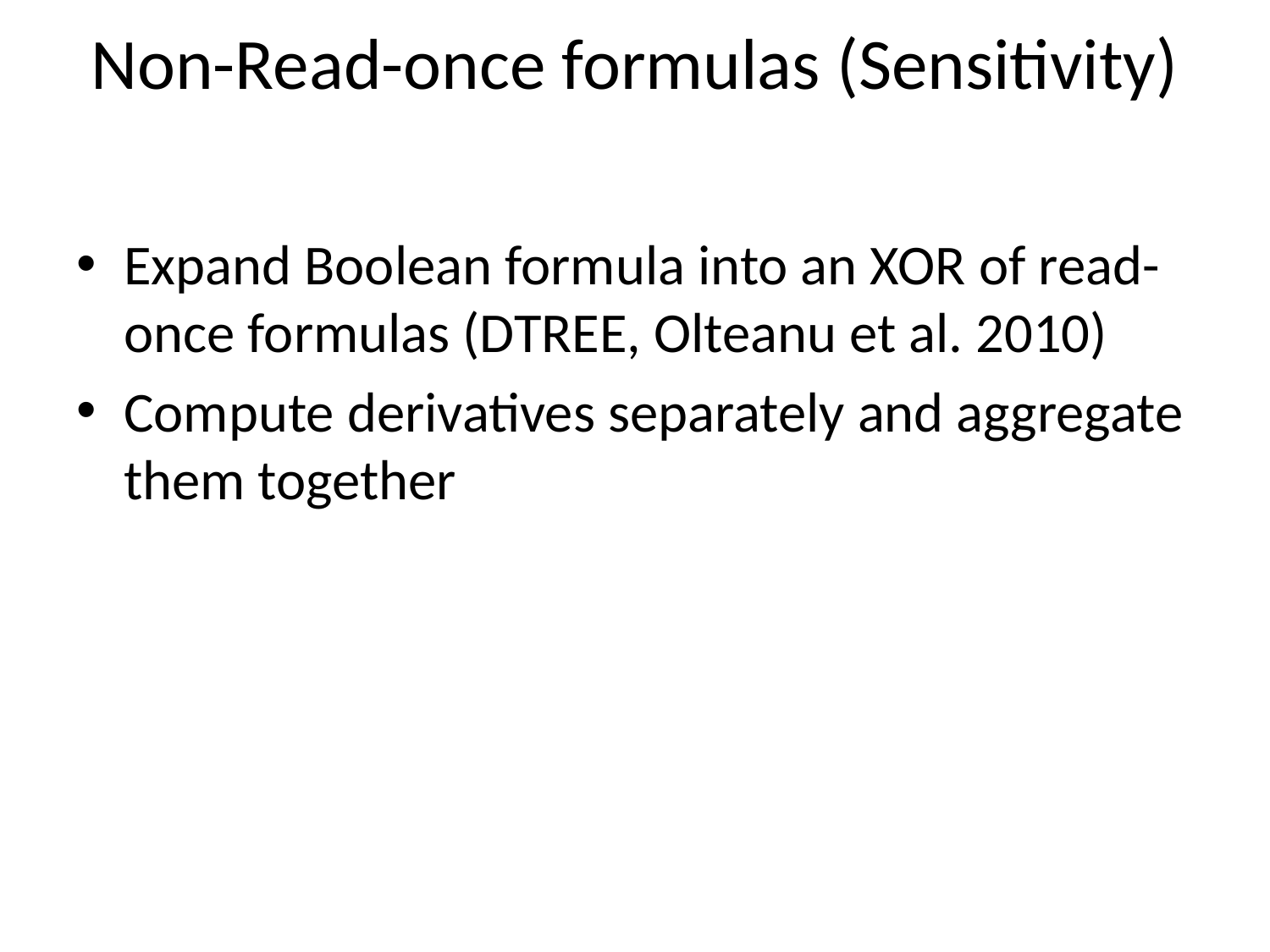

# Non-Read-once formulas (Sensitivity)
Expand Boolean formula into an XOR of read-once formulas (DTREE, Olteanu et al. 2010)
Compute derivatives separately and aggregate them together